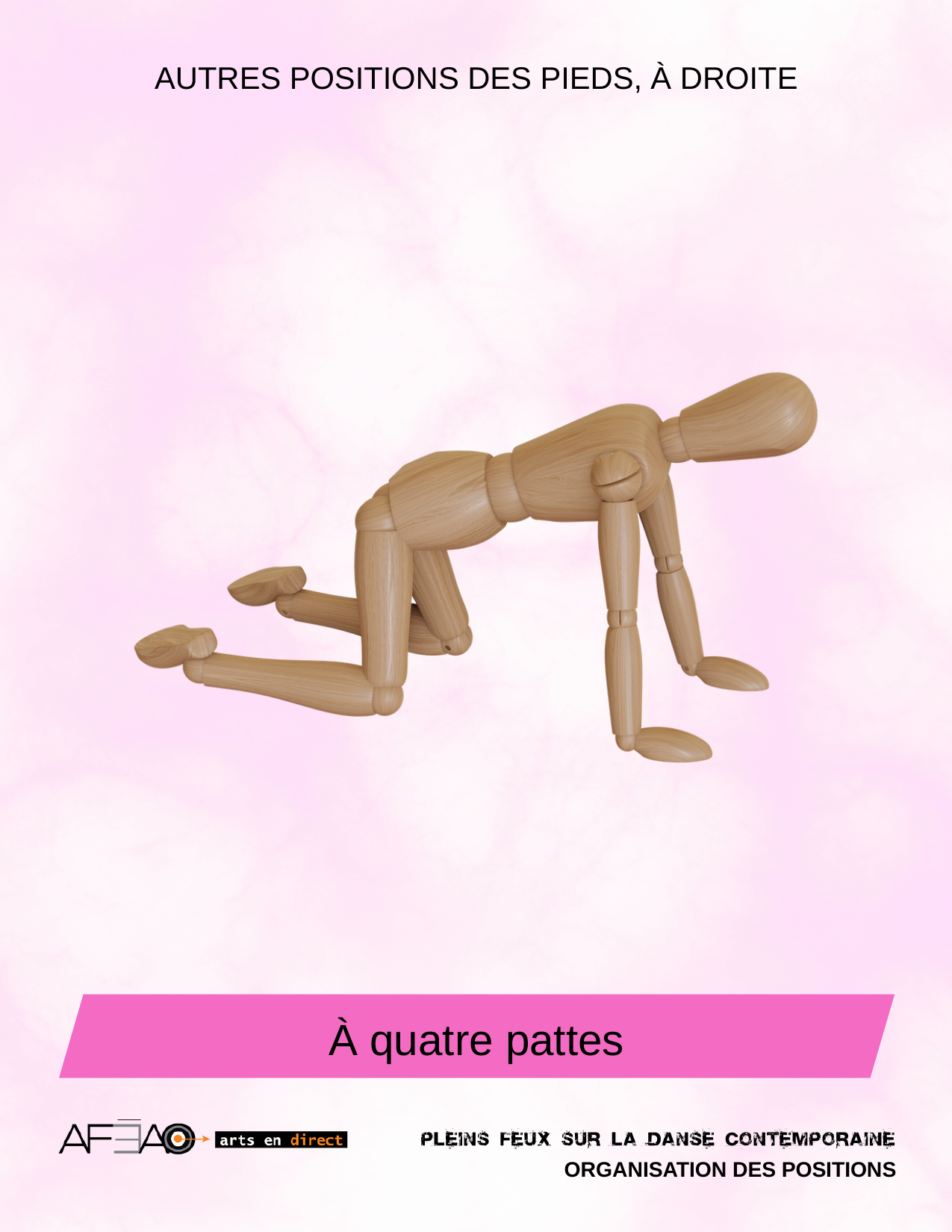

AUTRES POSITIONS DES PIEDS, À DROITE

À quatre pattes

ORGANISATION DES POSITIONS